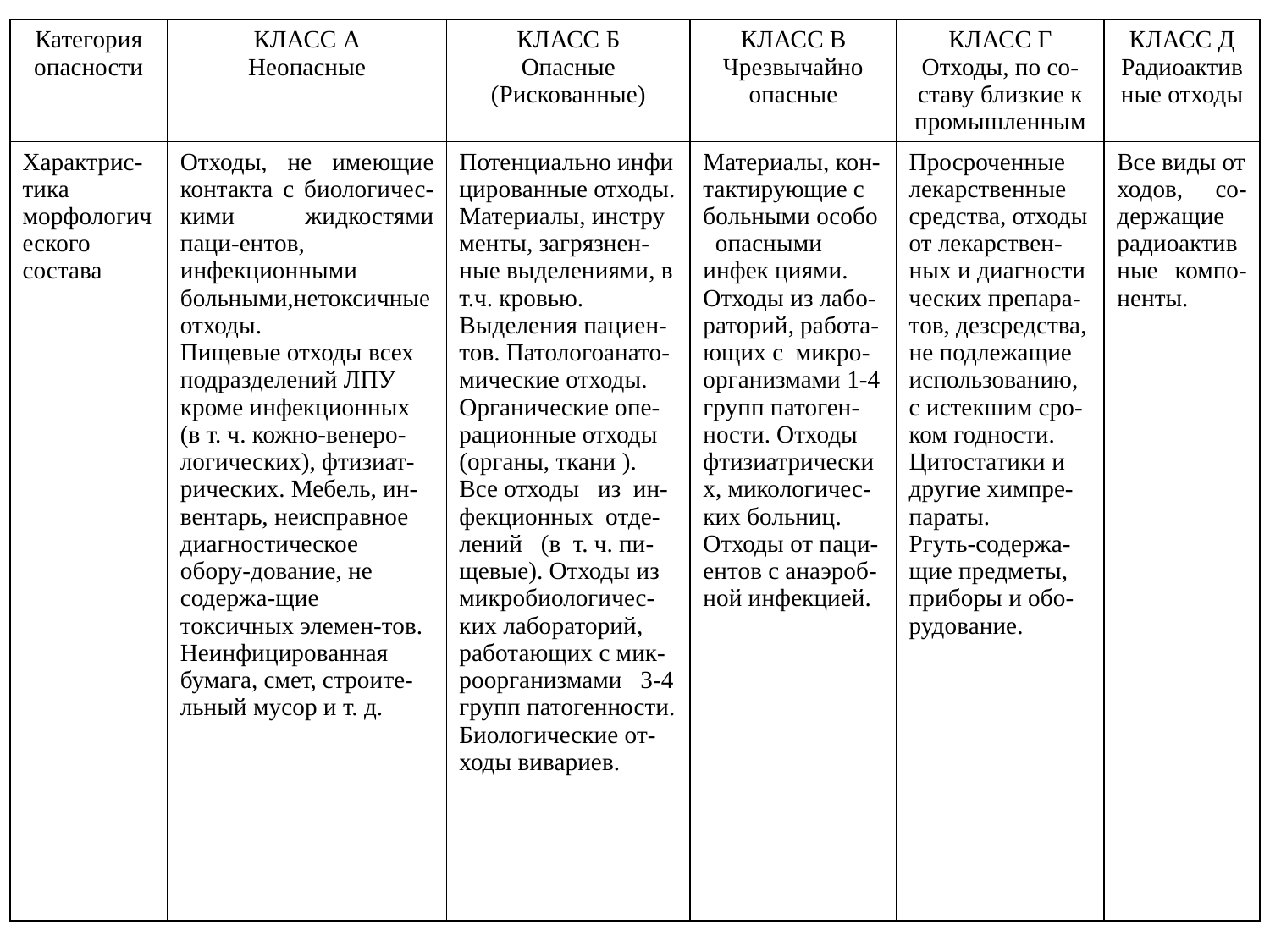

| Категория опасности | КЛАСС А Неопасные | КЛАСС Б Опасные (Рискованные) | КЛАСС В Чрезвычайно опасные | КЛАСС Г Отходы, по со- ставу близкие к промышленным | КЛАСС Д Радиоактив ные отходы |
| --- | --- | --- | --- | --- | --- |
| Характрис- тика морфологического состава | Отходы, не имеющие контакта с биологичес-кими жидкостями паци-ентов, инфекционными больными,нетоксичные отходы. Пищевые отходы всех подразделений ЛПУ кроме инфекционных (в т. ч. кожно-венеро-логических), фтизиат-рических. Мебель, ин-вентарь, неисправное диагностическое обору-дование, не содержа-щие токсичных элемен-тов. Неинфицированная бумага, смет, строите-льный мусор и т. д. | Потенциально инфи цированные отходы. Материалы, инстру менты, загрязнен-ные выделениями, в т.ч. кровью. Выделения пациен-тов. Патологоанато-мические отходы. Органические опе-рационные отходы (органы, ткани ). Все отходы из ин-фекционных отде-лений (в т. ч. пи-щевые). Отходы из микробиологичес-ких лабораторий, работающих с мик-роорганизмами 3-4 групп патогенности. Биологические от-ходы вивариев. | Материалы, кон-тактирующие с больными особо опасными инфек циями. Отходы из лабо-раторий, работа-ющих с микро-организмами 1-4 групп патоген-ности. Отходы фтизиатрических, микологичес-ких больниц. Отходы от паци-ентов с анаэроб-ной инфекцией. | Просроченные лекарственные средства, отходы от лекарствен-ных и диагности ческих препара-тов, дезсредства, не подлежащие использованию, с истекшим сро-ком годности. Цитостатики и другие химпре-параты. Ргуть-содержа-щие предметы, приборы и обо-рудование. | Все виды от ходов, со-держащие радиоактивные компо-ненты. |